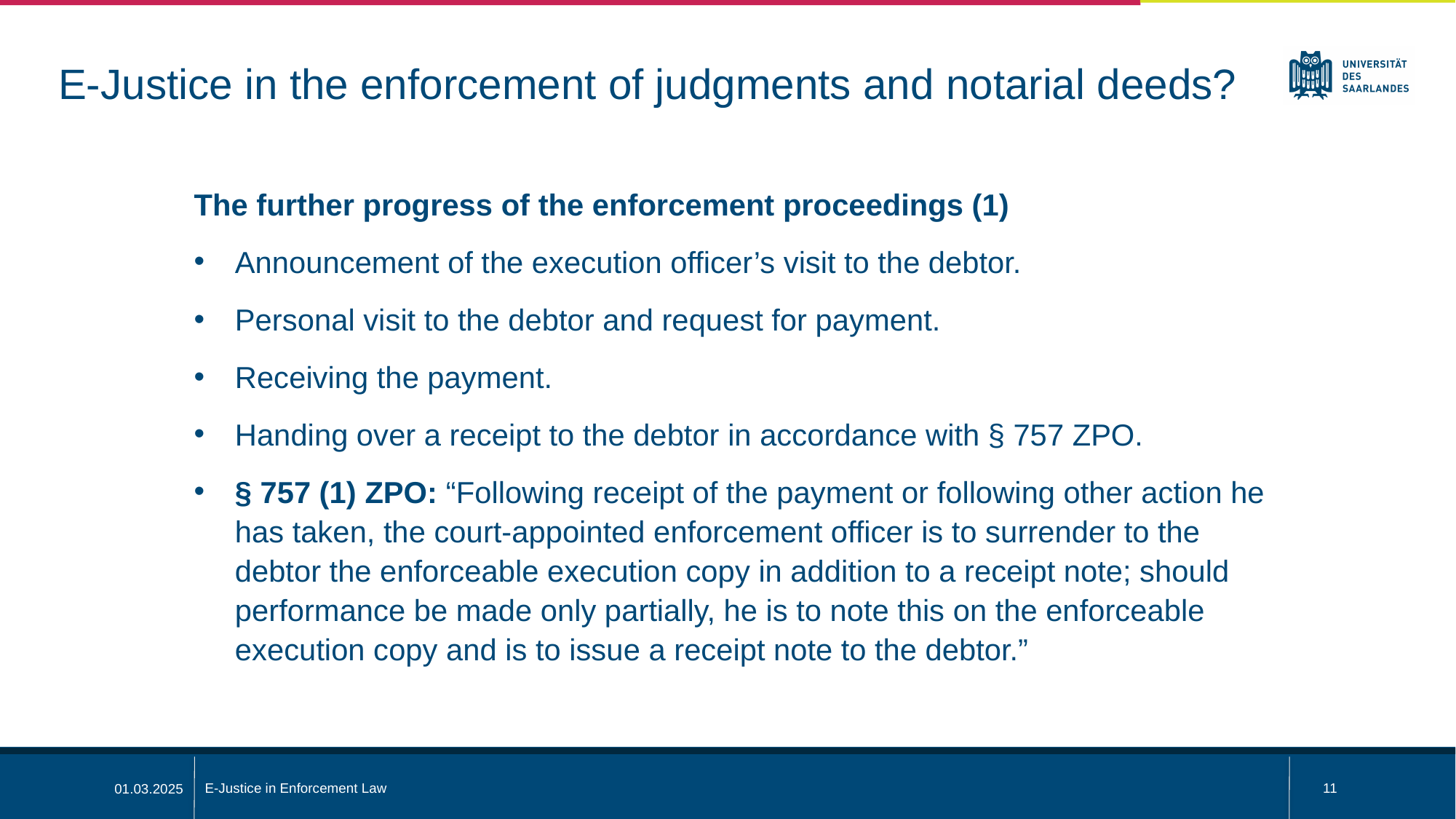

E-Justice in the enforcement of judgments and notarial deeds?
The further progress of the enforcement proceedings (1)
Announcement of the execution officer’s visit to the debtor.
Personal visit to the debtor and request for payment.
Receiving the payment.
Handing over a receipt to the debtor in accordance with § 757 ZPO.
§ 757 (1) ZPO: “Following receipt of the payment or following other action he has taken, the court-appointed enforcement officer is to surrender to the debtor the enforceable execution copy in addition to a receipt note; should performance be made only partially, he is to note this on the enforceable execution copy and is to issue a receipt note to the debtor.”
E-Justice in Enforcement Law
11
01.03.2025